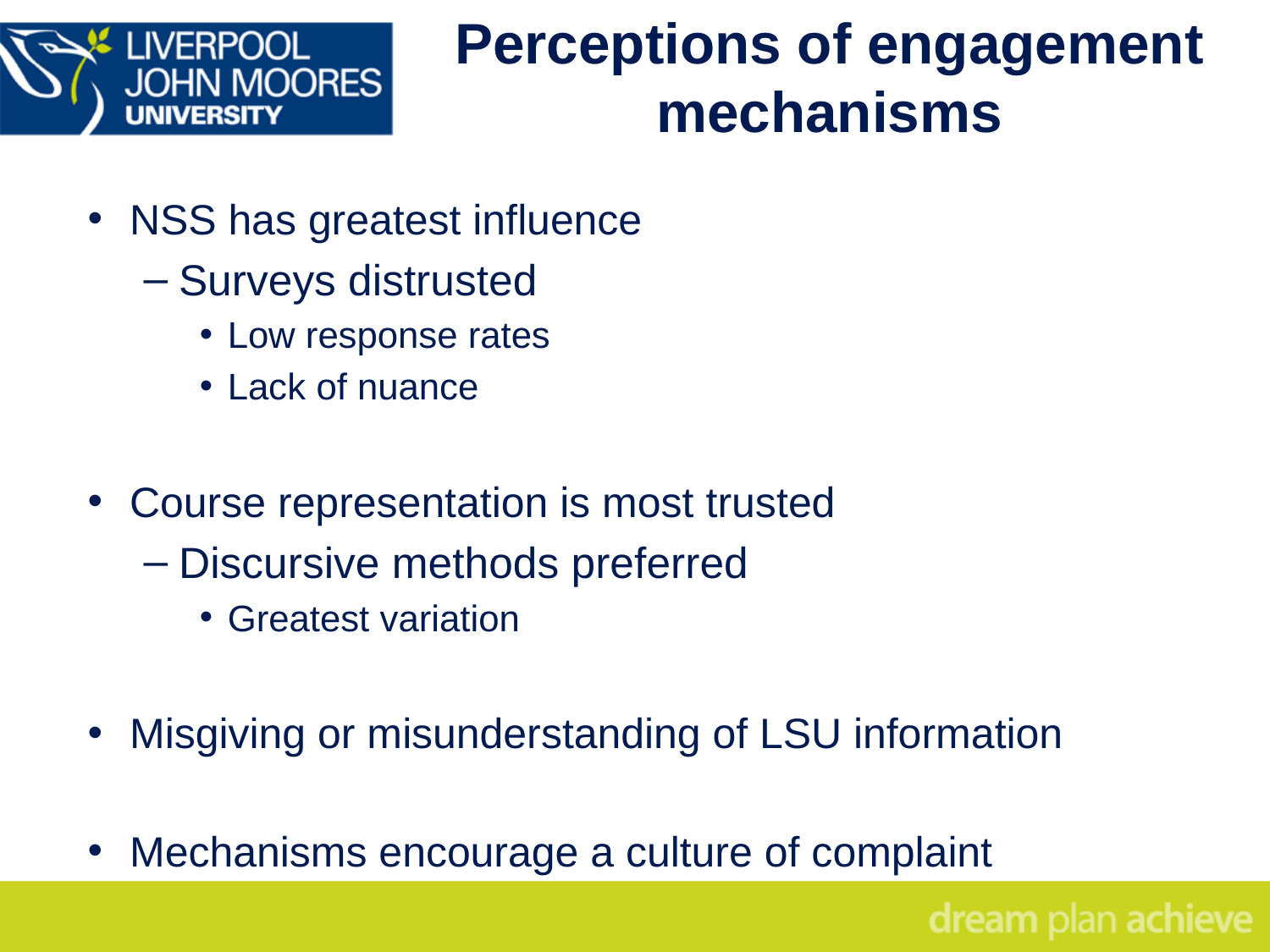

# Perceptions of engagement mechanisms
NSS has greatest influence
Surveys distrusted
Low response rates
Lack of nuance

Course representation is most trusted
Discursive methods preferred
Greatest variation

Misgiving or misunderstanding of LSU information

Mechanisms encourage a culture of complaint